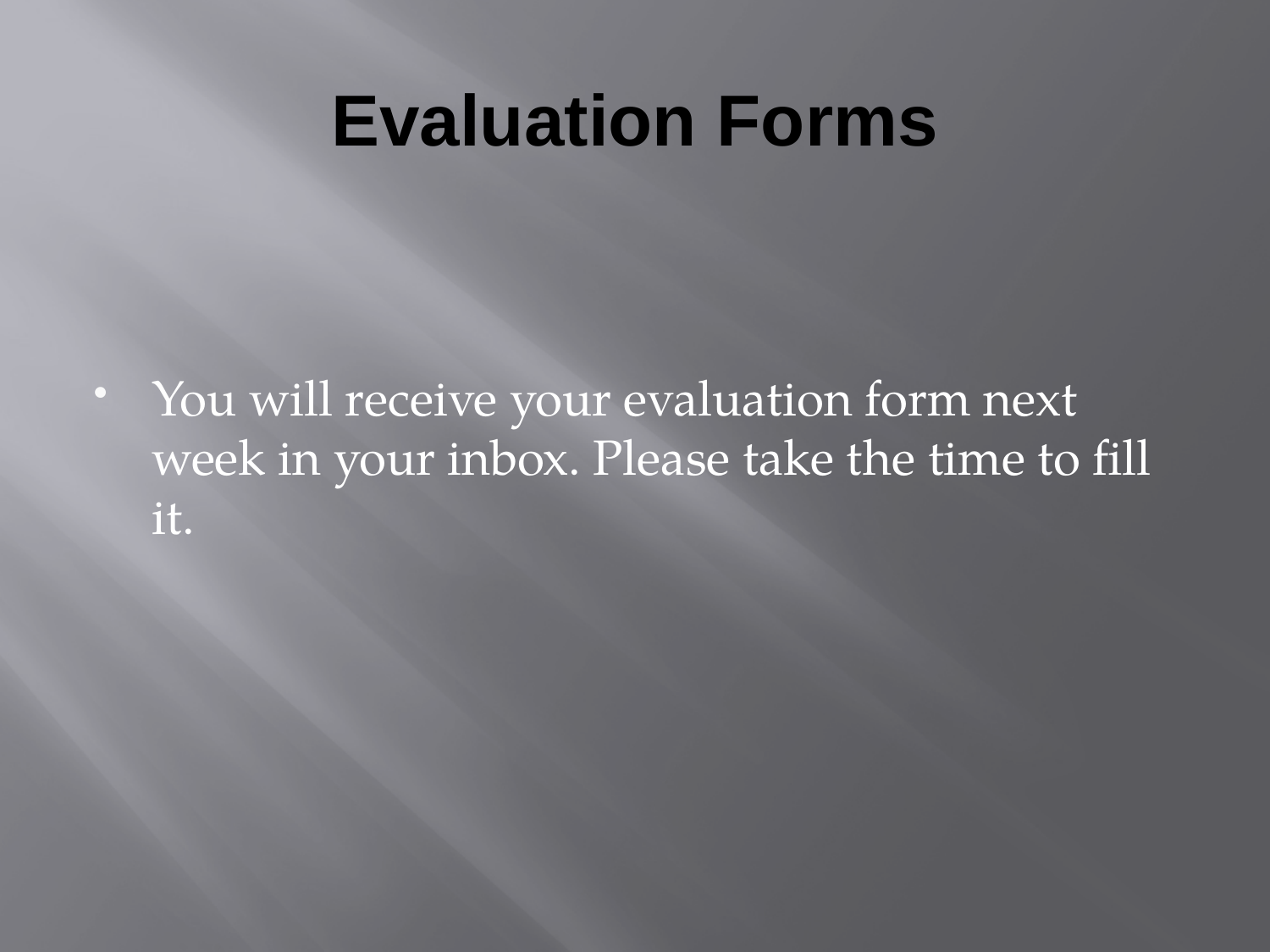

# Evaluation Forms

You will receive your evaluation form next week in your inbox. Please take the time to fill it.